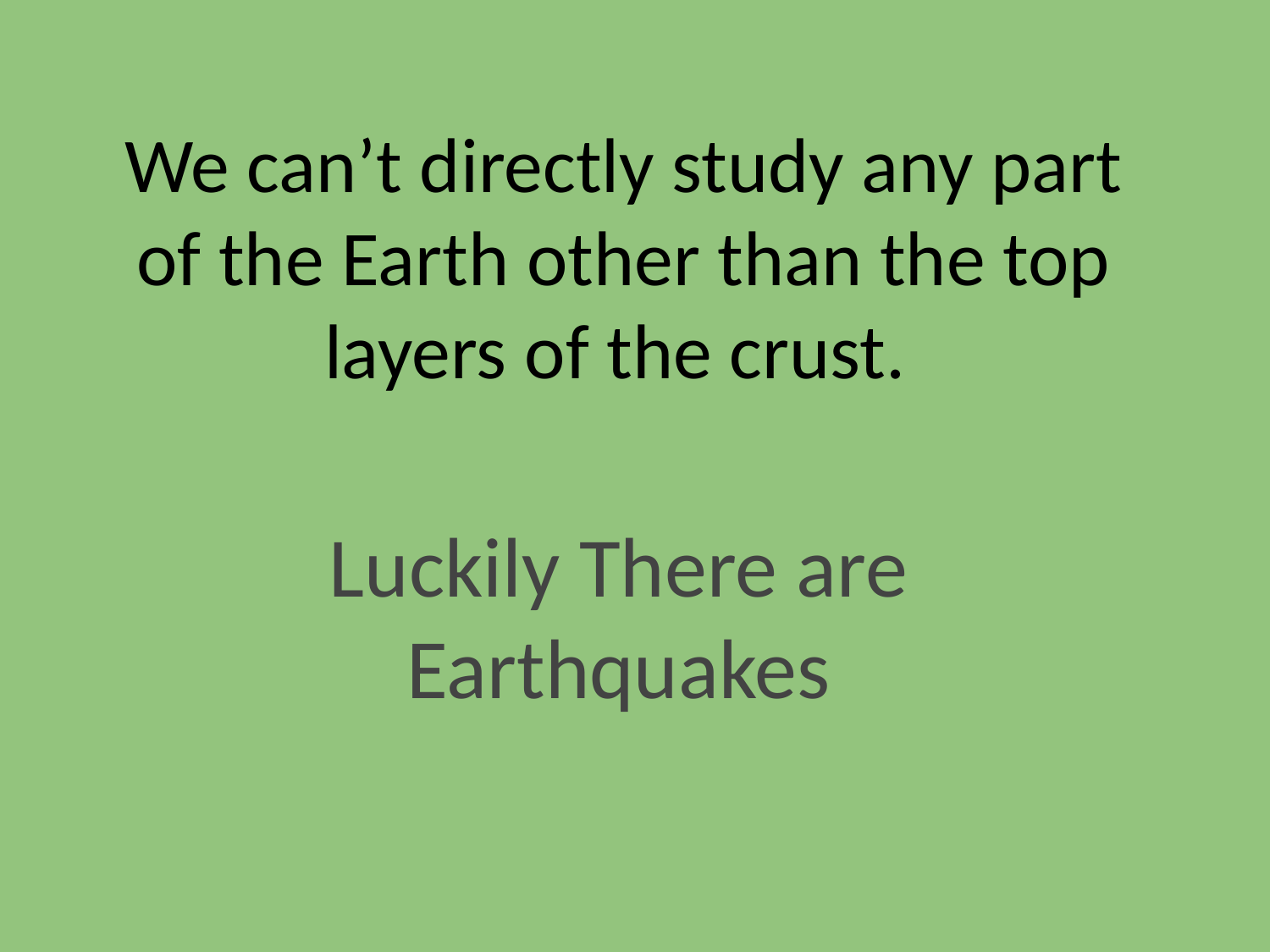

# We can’t directly study any part of the Earth other than the top layers of the crust.

Luckily There are Earthquakes